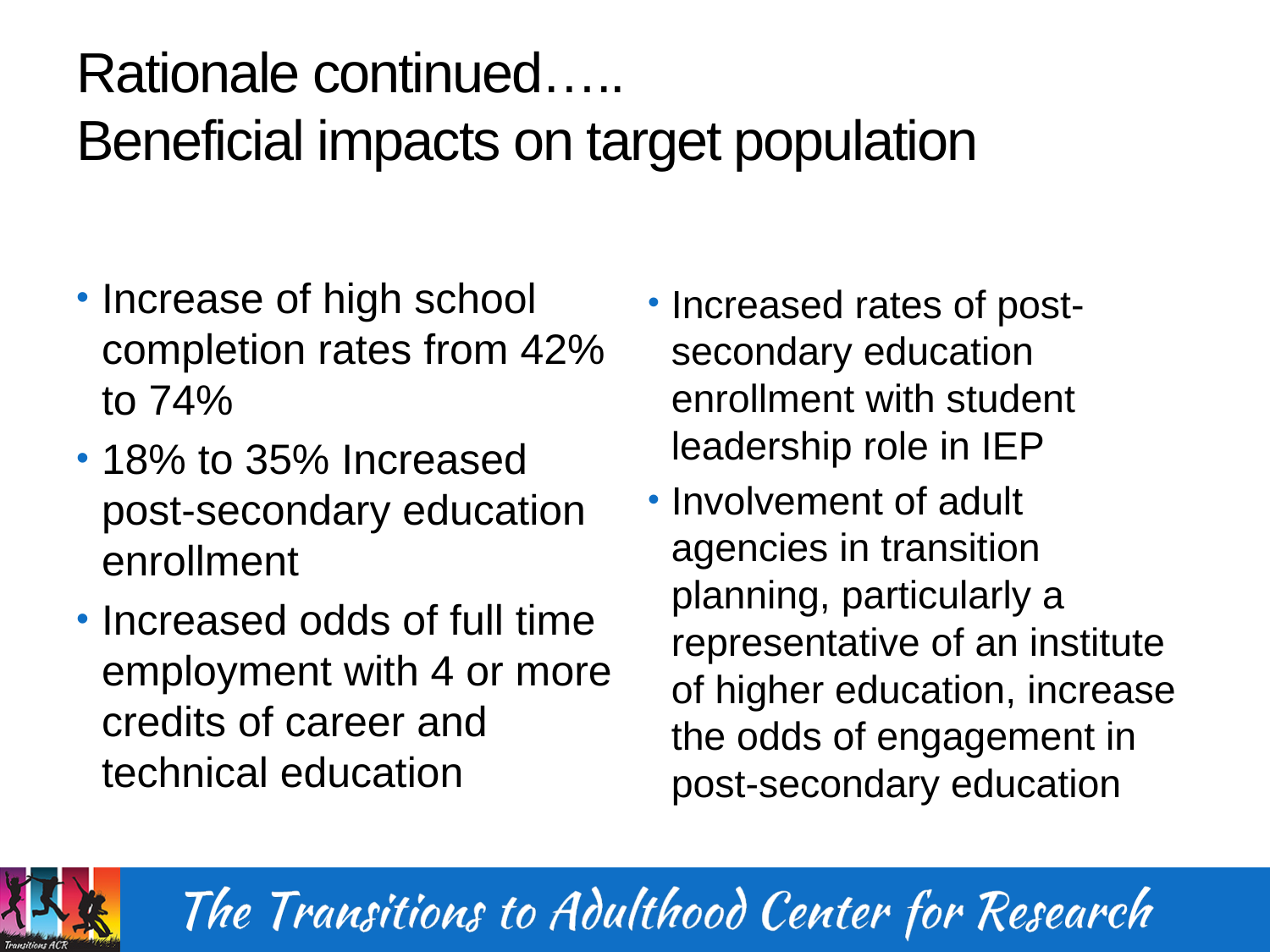

# Rationale continued….. Beneficial impacts on target population

Increase of high school completion rates from 42% to 74%
18% to 35% Increased post-secondary education enrollment
Increased odds of full time employment with 4 or more credits of career and technical education

Increased rates of post-secondary education enrollment with student leadership role in IEP
Involvement of adult agencies in transition planning, particularly a representative of an institute of higher education, increase the odds of engagement in post-secondary education